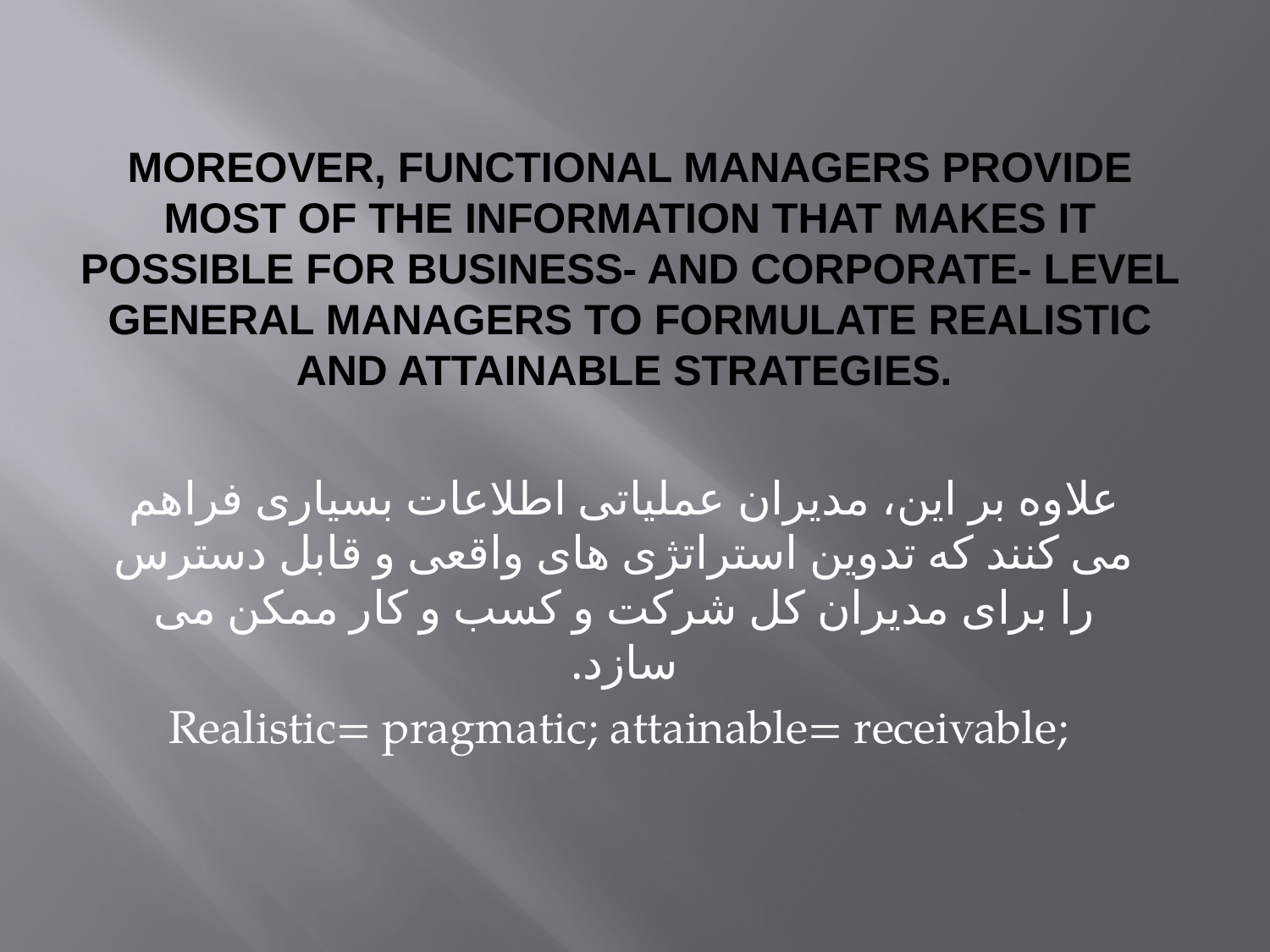

# Moreover, functional managers provide most of the information that makes it possible for business- and corporate- level general managers to formulate realistic and attainable strategies.
علاوه بر این، مدیران عملیاتی اطلاعات بسیاری فراهم می کنند که تدوین استراتژی های واقعی و قابل دسترس را برای مدیران کل شرکت و کسب و کار ممکن می سازد.
Realistic= pragmatic; attainable= receivable;